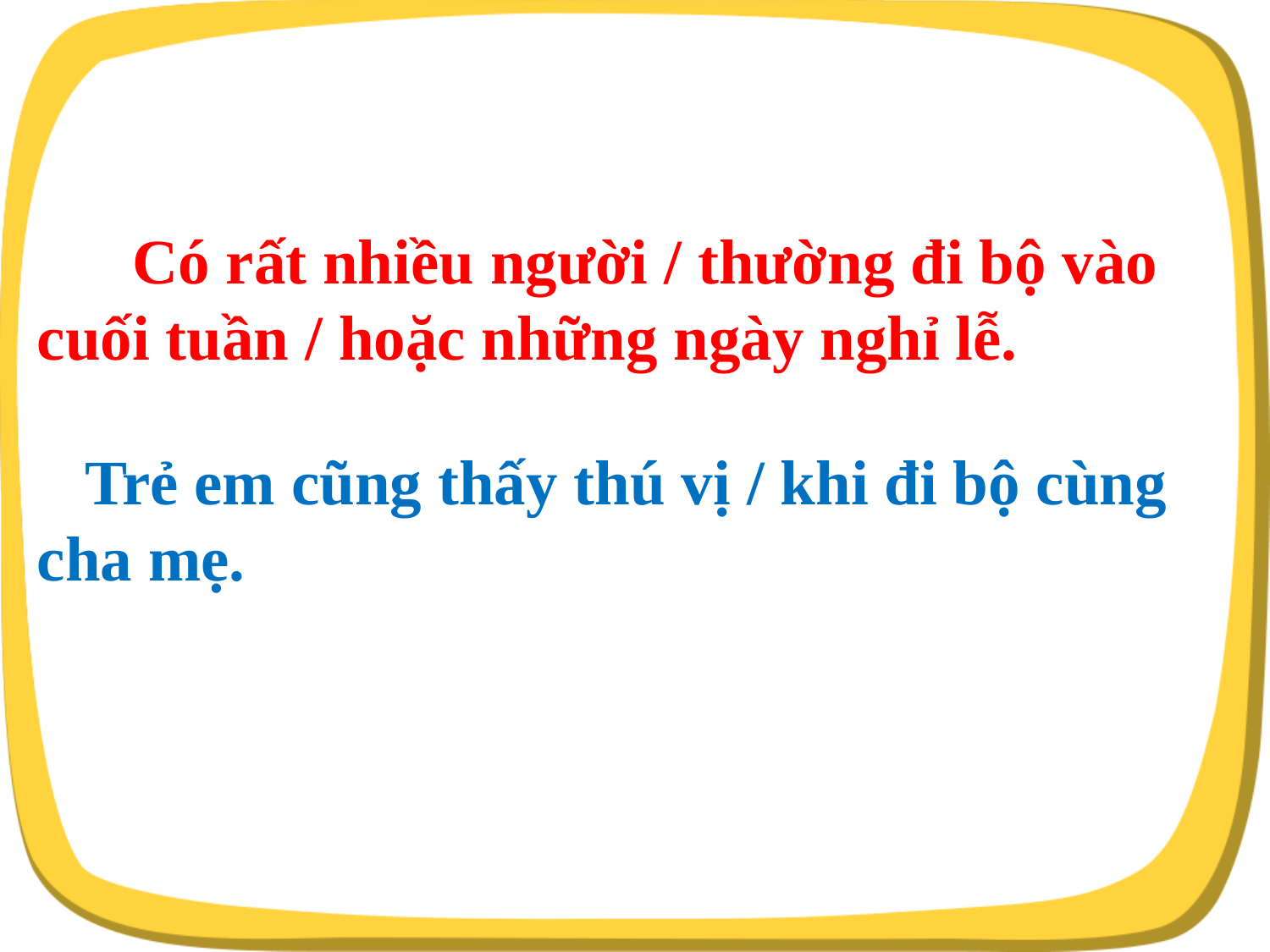

Có rất nhiều người / thường đi bộ vào cuối tuần / hoặc những ngày nghỉ lễ.
   Trẻ em cũng thấy thú vị / khi đi bộ cùng cha mẹ.